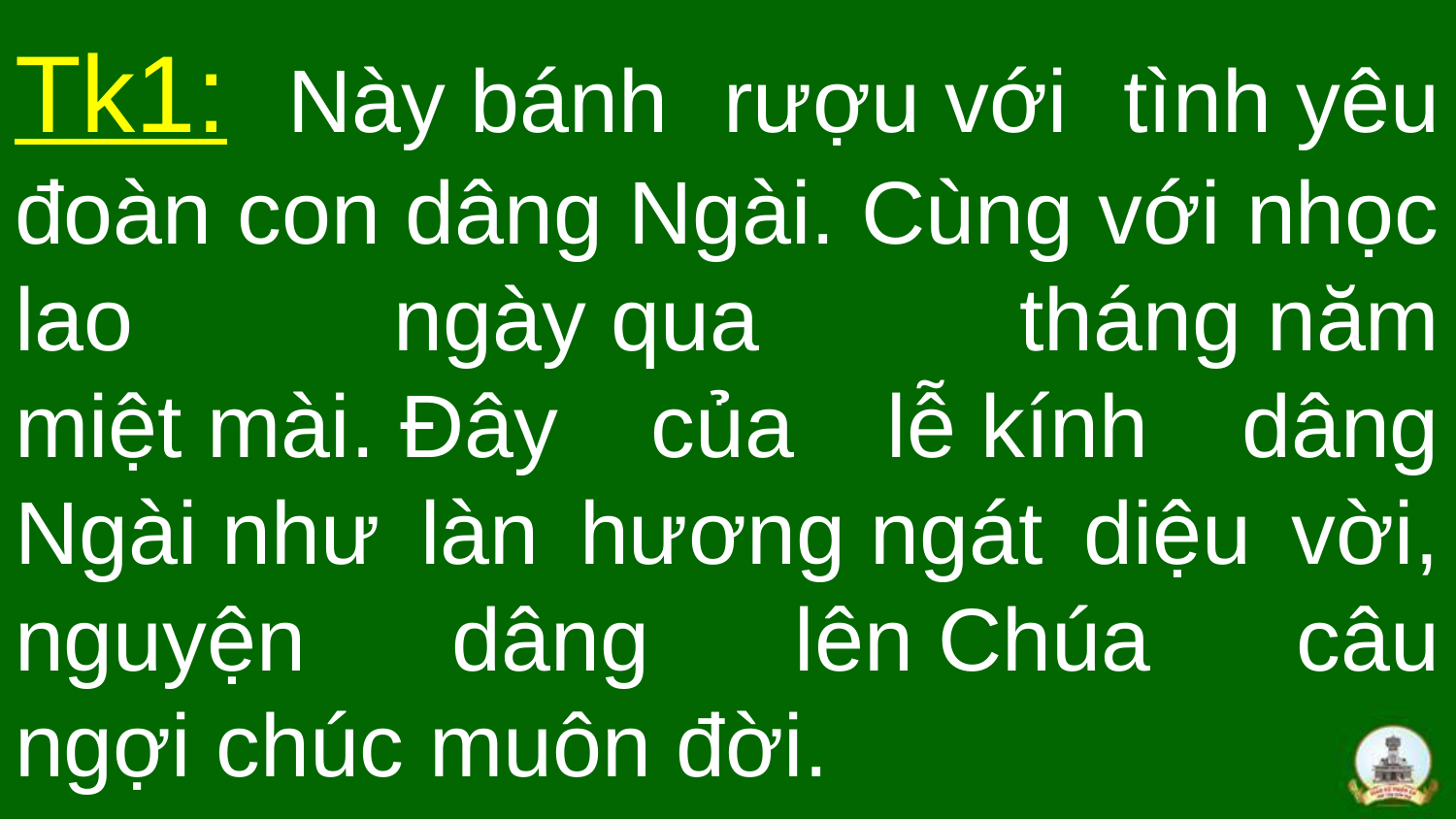

# Tk1: Này bánh rượu với tình yêu đoàn con dâng Ngài. Cùng với nhọc lao ngày qua tháng năm miệt mài. Đây của lễ kính dâng Ngài như làn hương ngát diệu vời, nguyện dâng lên Chúa câu ngợi chúc muôn đời.